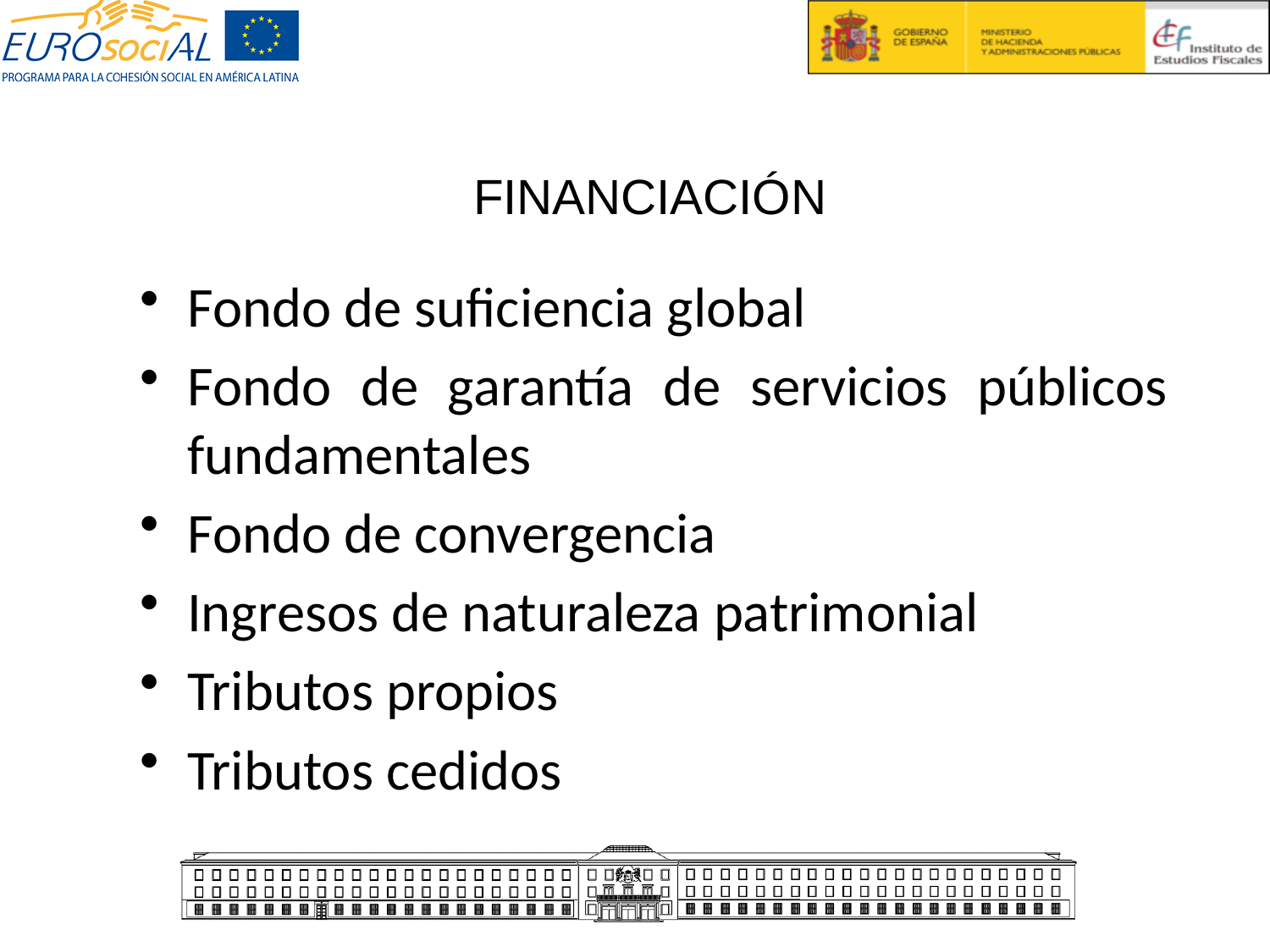

FINANCIACIÓN
Fondo de suficiencia global
Fondo de garantía de servicios públicos fundamentales
Fondo de convergencia
Ingresos de naturaleza patrimonial
Tributos propios
Tributos cedidos